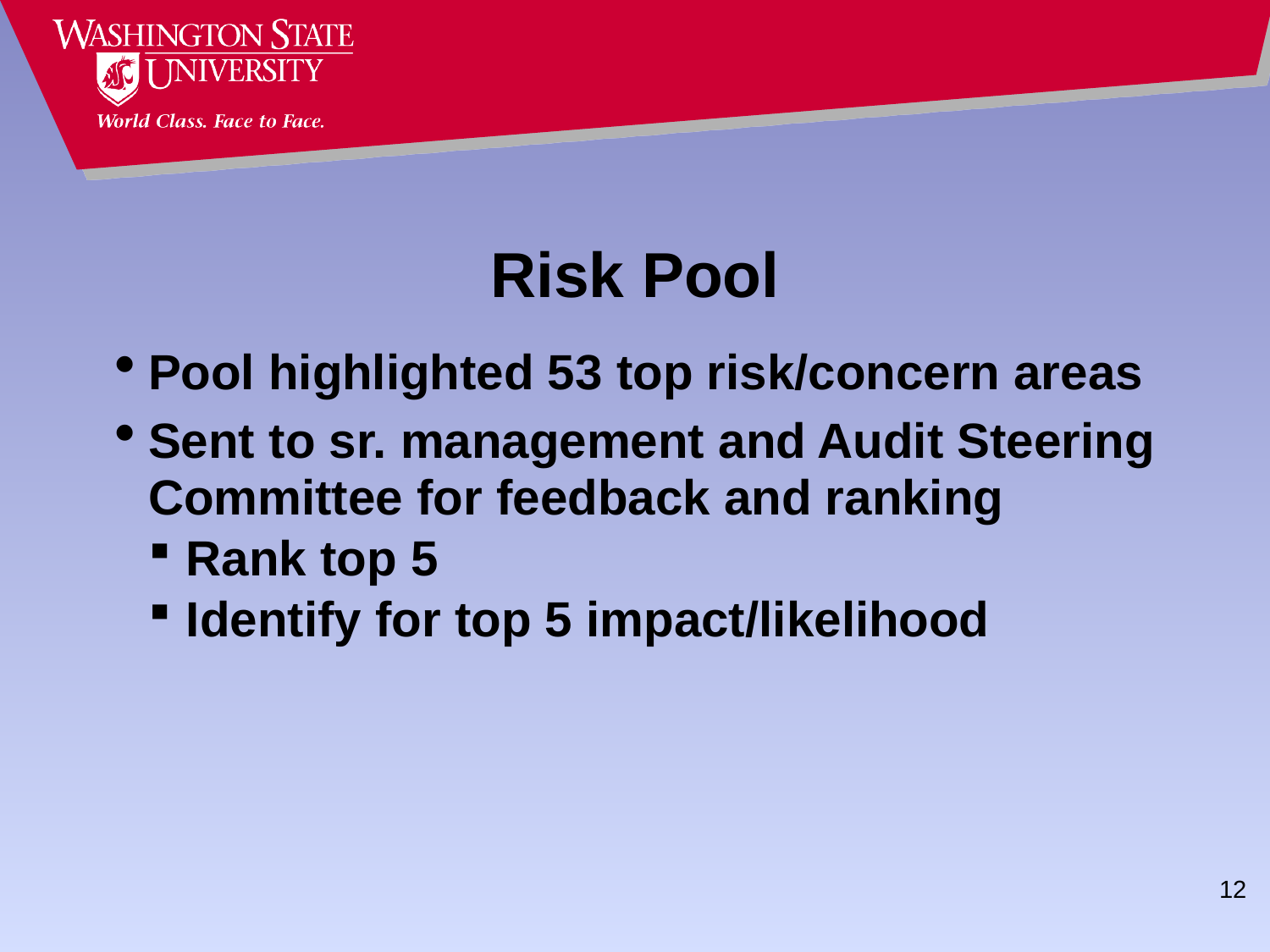

# Risk Pool
Pool highlighted 53 top risk/concern areas
Sent to sr. management and Audit Steering Committee for feedback and ranking
Rank top 5
Identify for top 5 impact/likelihood
12